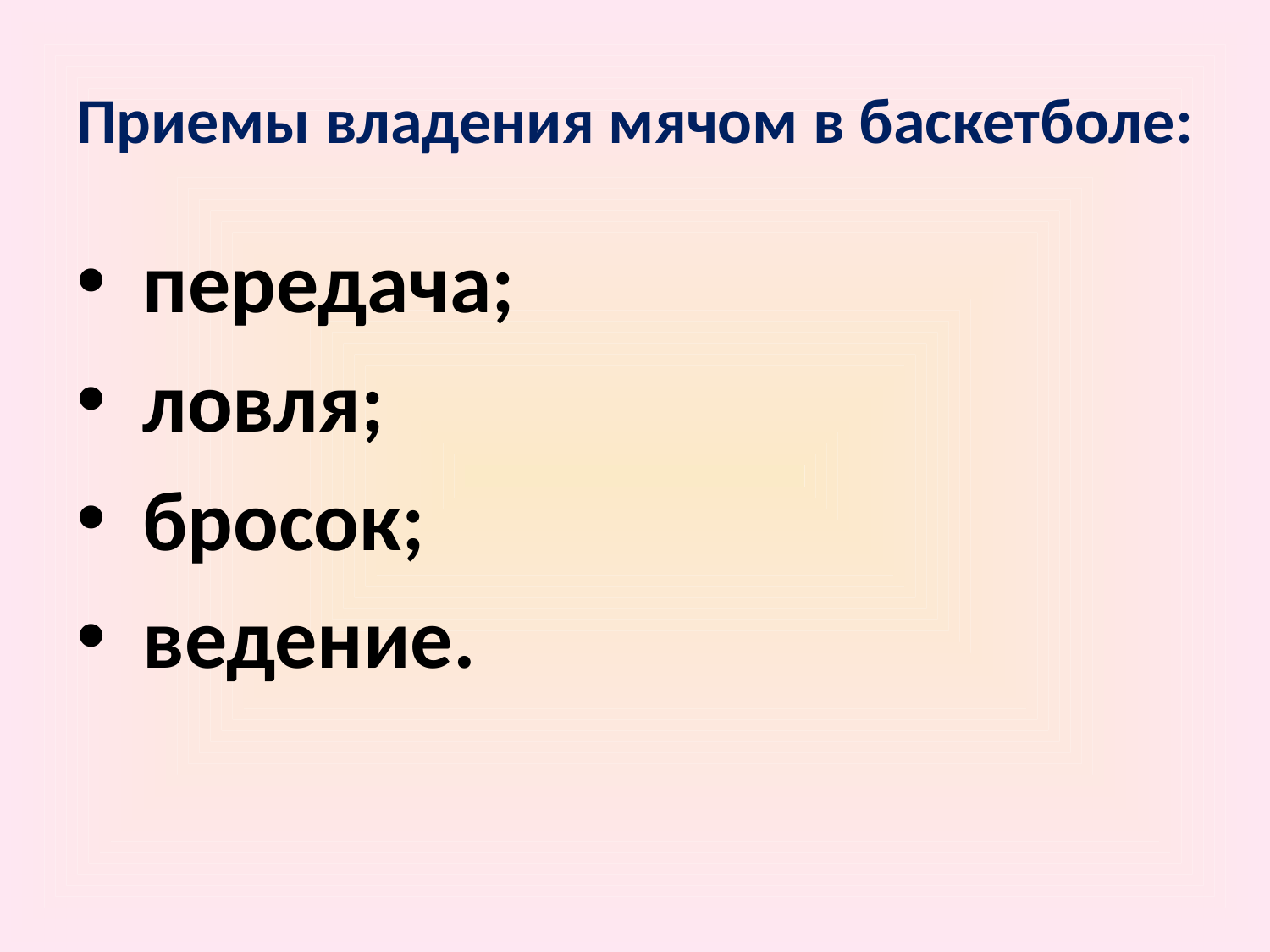

# Приемы владения мячом в баскетболе:
 передача;
 ловля;
 бросок;
 ведение.